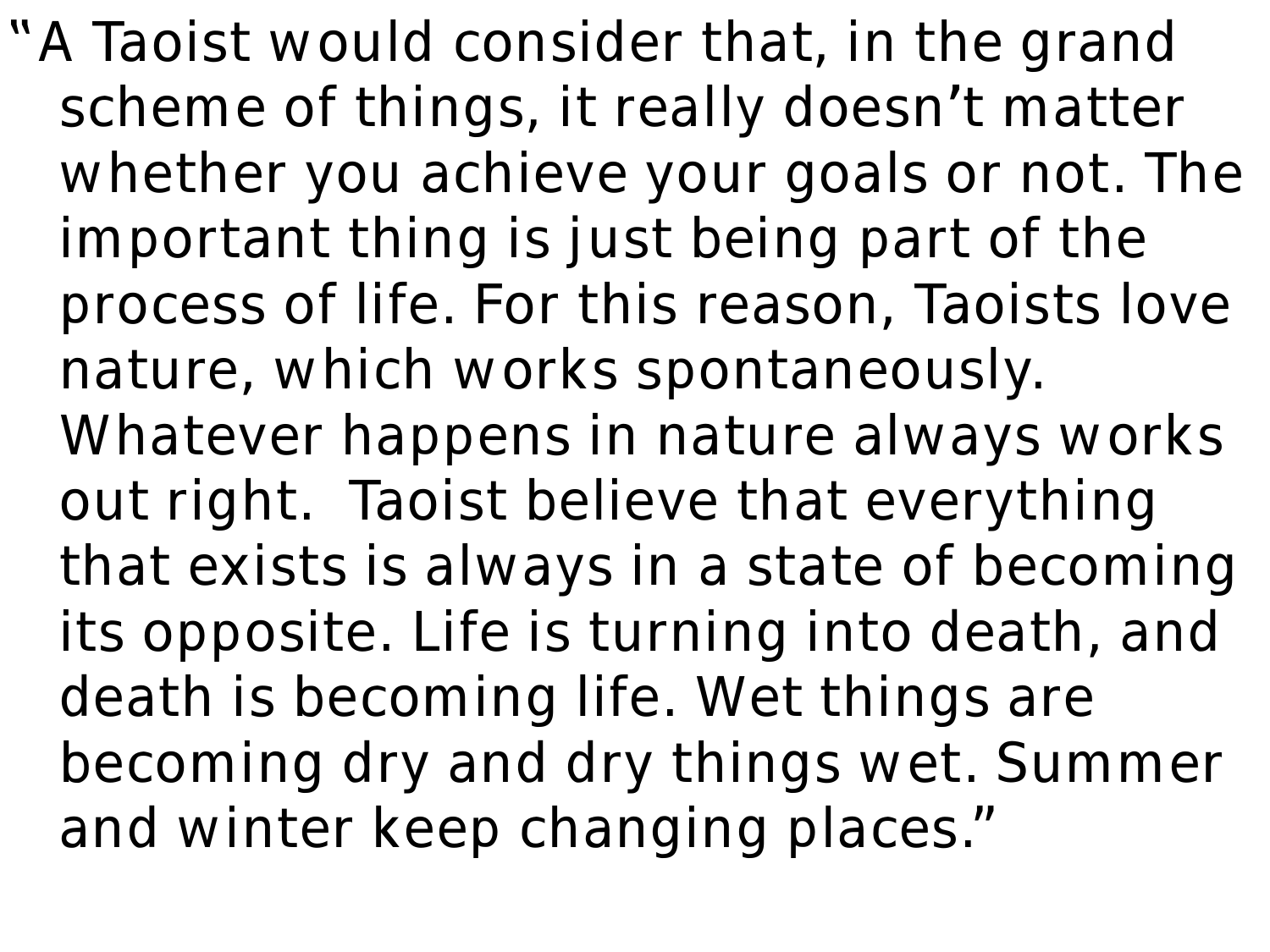

“A Taoist would consider that, in the grand scheme of things, it really doesn’t matter whether you achieve your goals or not. The important thing is just being part of the process of life. For this reason, Taoists love nature, which works spontaneously. Whatever happens in nature always works out right.  Taoist believe that everything that exists is always in a state of becoming its opposite. Life is turning into death, and death is becoming life. Wet things are becoming dry and dry things wet. Summer and winter keep changing places.”